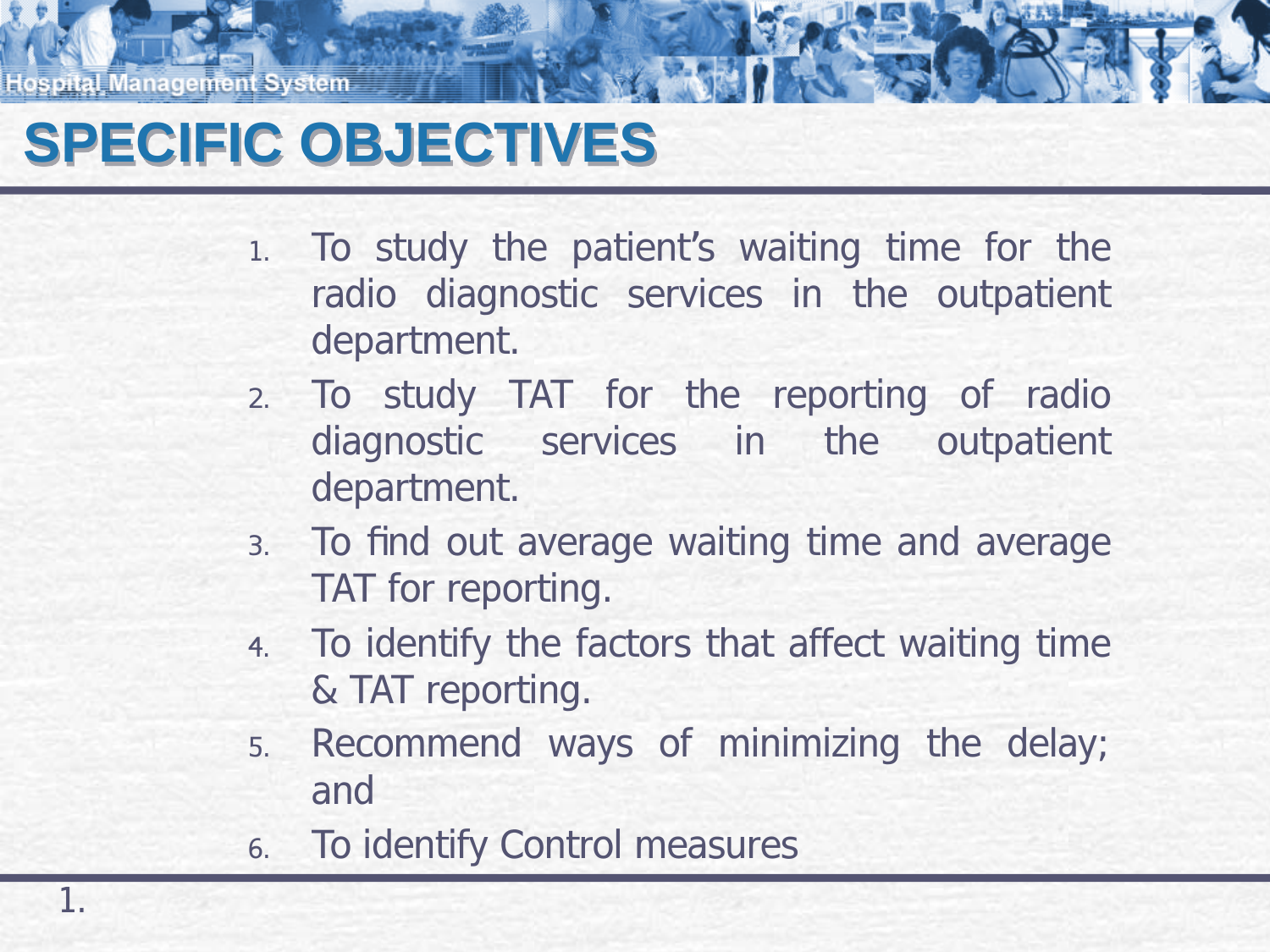

# SPECIFIC OBJECTIVES
To study the patient’s waiting time for the radio diagnostic services in the outpatient department.
To study TAT for the reporting of radio diagnostic services in the outpatient department.
To find out average waiting time and average TAT for reporting.
To identify the factors that affect waiting time & TAT reporting.
Recommend ways of minimizing the delay; and
To identify Control measures